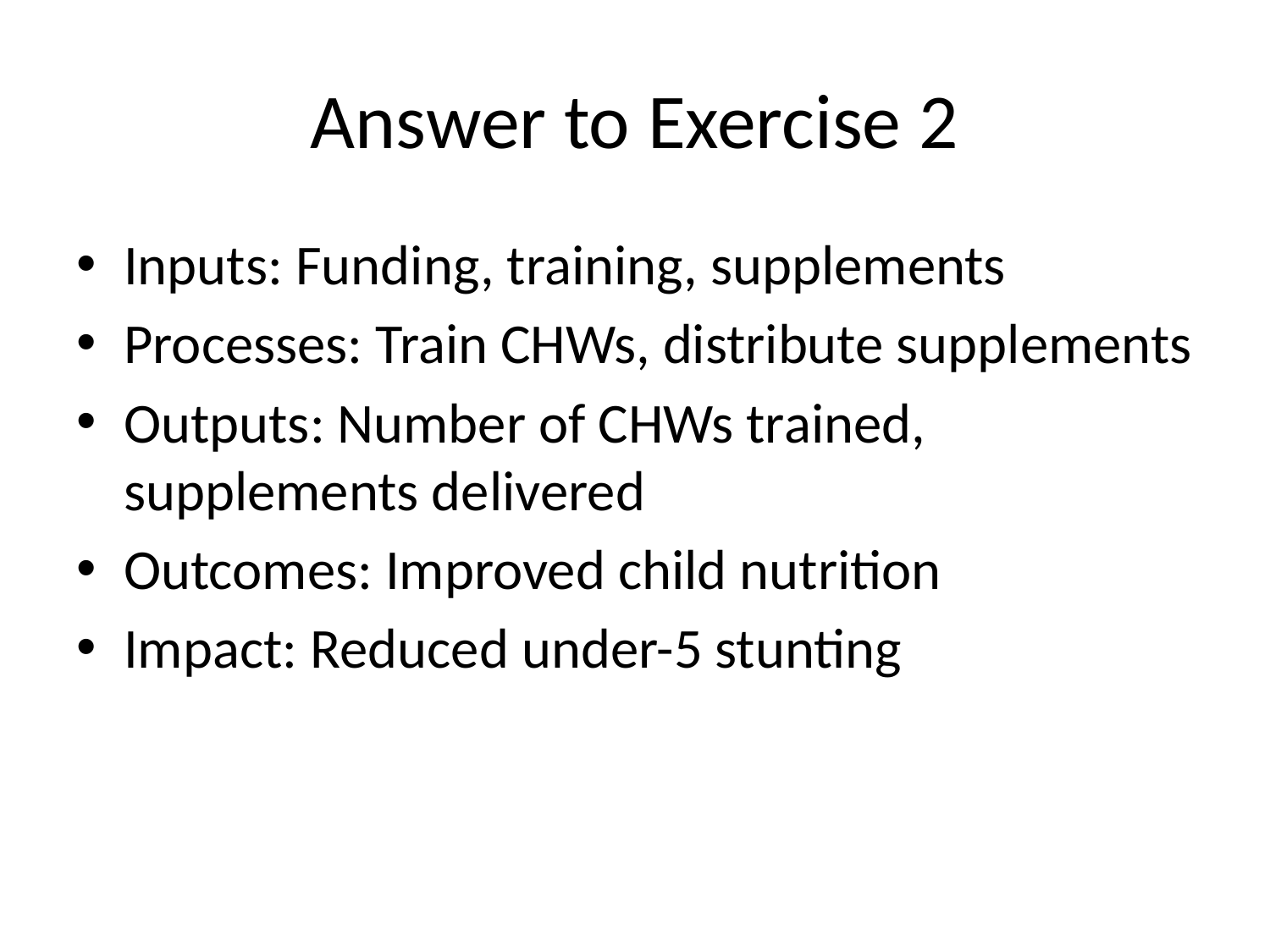

# Answer to Exercise 2
Inputs: Funding, training, supplements
Processes: Train CHWs, distribute supplements
Outputs: Number of CHWs trained, supplements delivered
Outcomes: Improved child nutrition
Impact: Reduced under-5 stunting